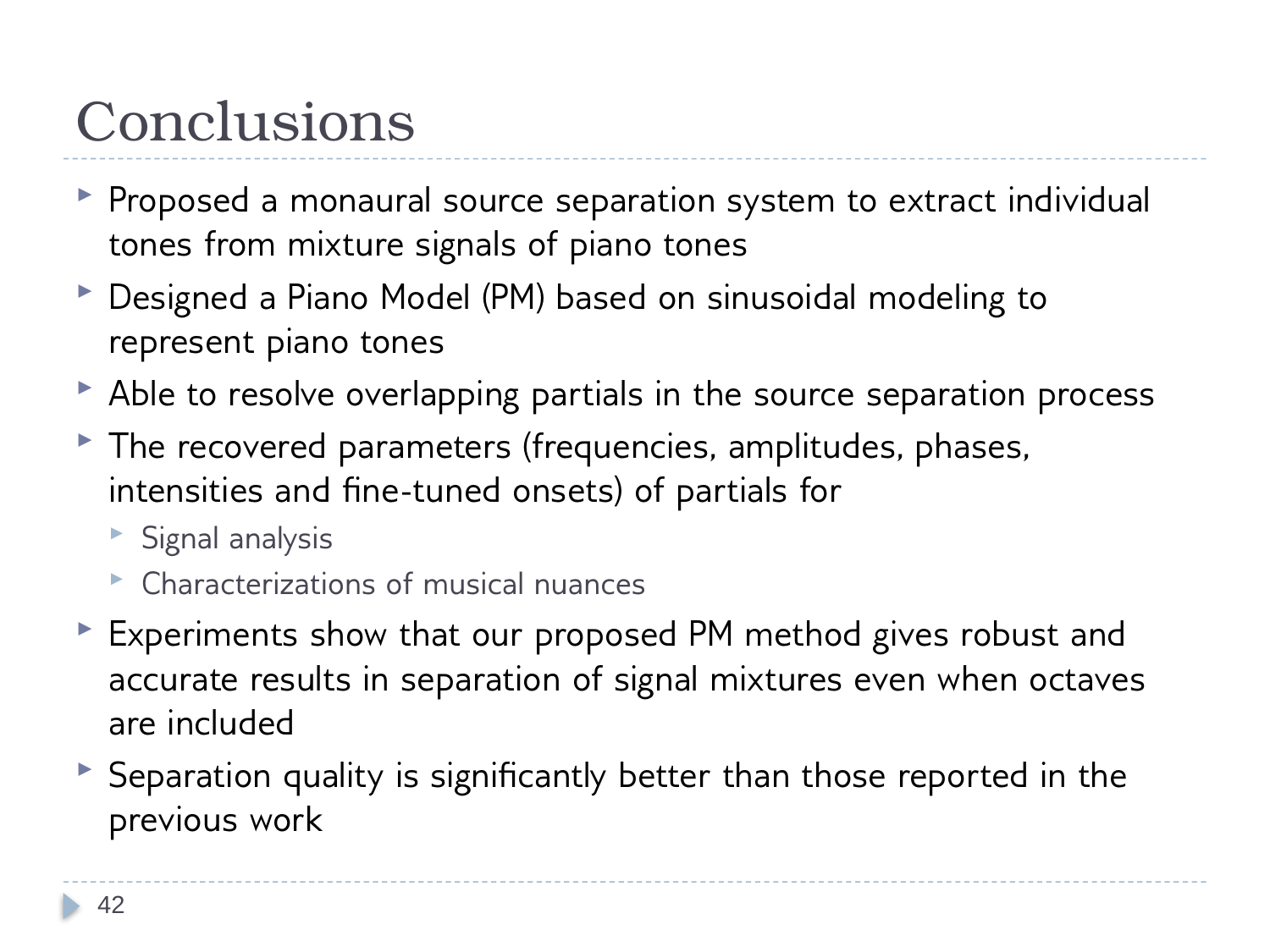

# Conclusions
Proposed a monaural source separation system to extract individual tones from mixture signals of piano tones
Designed a Piano Model (PM) based on sinusoidal modeling to represent piano tones
Able to resolve overlapping partials in the source separation process
The recovered parameters (frequencies, amplitudes, phases, intensities and ﬁne-tuned onsets) of partials for
Signal analysis
Characterizations of musical nuances
Experiments show that our proposed PM method gives robust and accurate results in separation of signal mixtures even when octaves are included
Separation quality is significantly better than those reported in the previous work
42